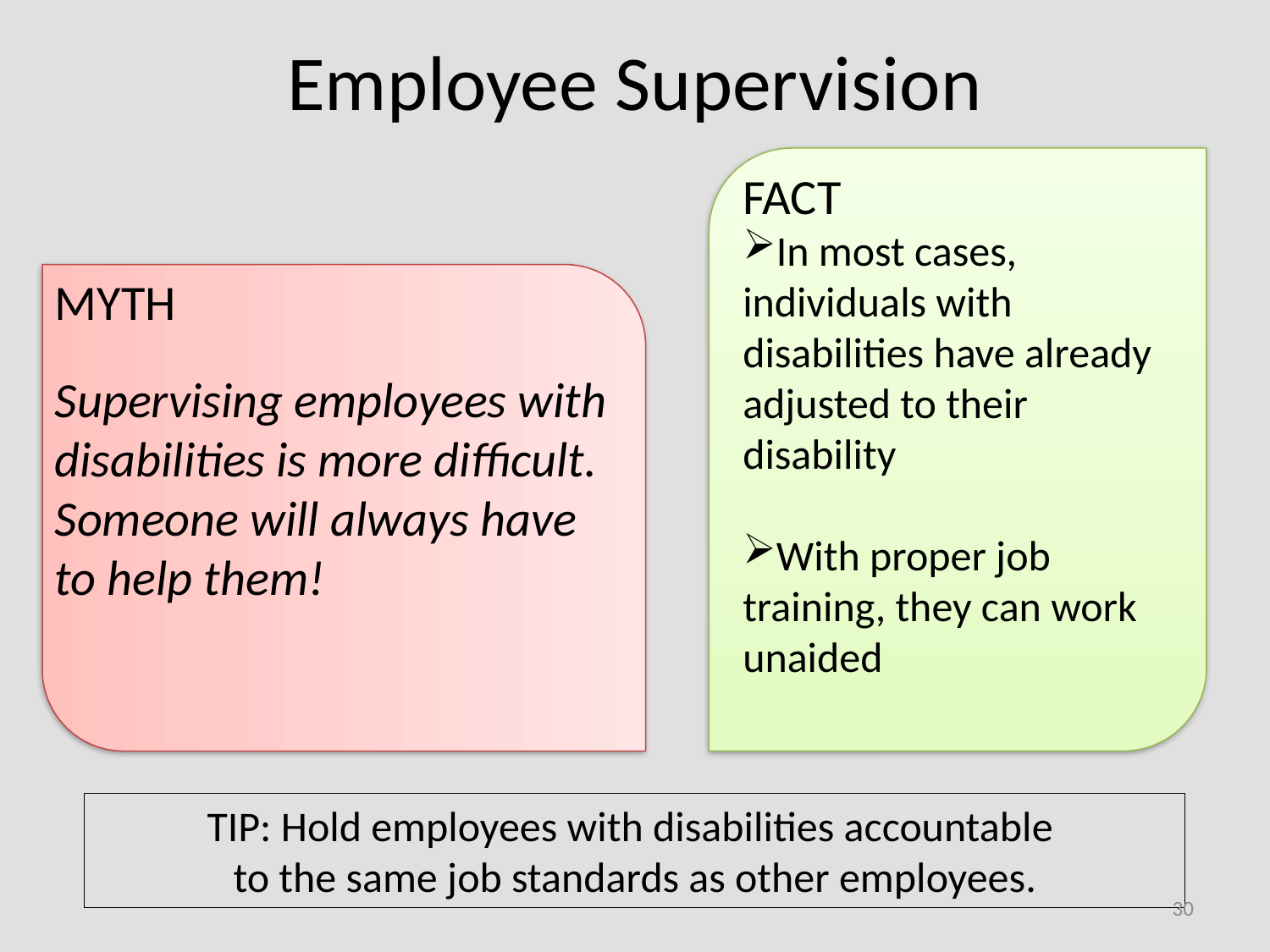

# Employee Supervision

FACT
In most cases,
individuals with disabilities have already adjusted to their disability

With proper job training, they can work unaided

MYTH

Supervising employees with disabilities is more difficult. Someone will always have to help them!

TIP: Hold employees with disabilities accountable
to the same job standards as other employees.
30